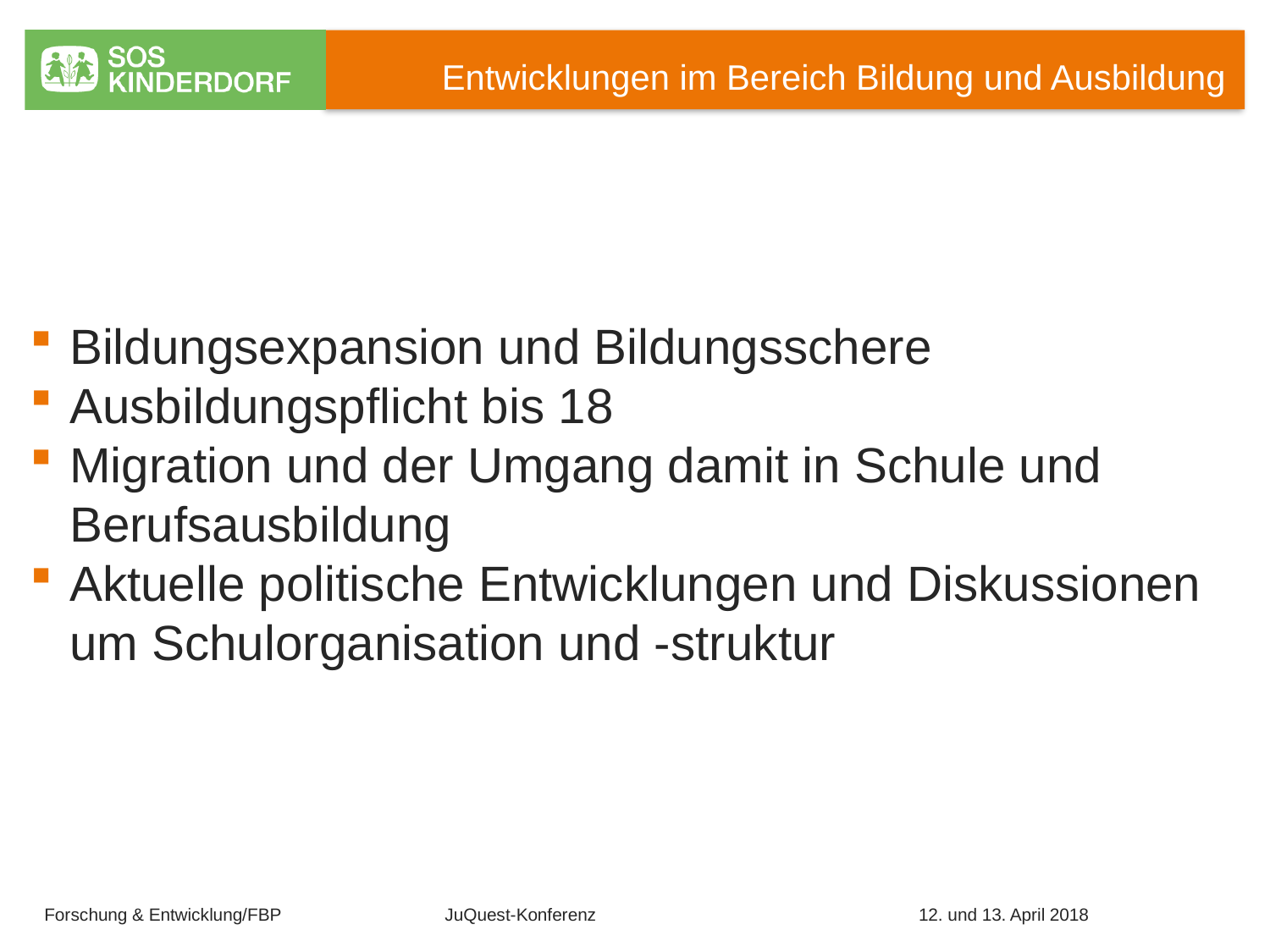

# Entwicklungen im Bereich Bildung und Ausbildung
Bildungsexpansion und Bildungsschere
Ausbildungspflicht bis 18
Migration und der Umgang damit in Schule und Berufsausbildung
Aktuelle politische Entwicklungen und Diskussionen um Schulorganisation und -struktur